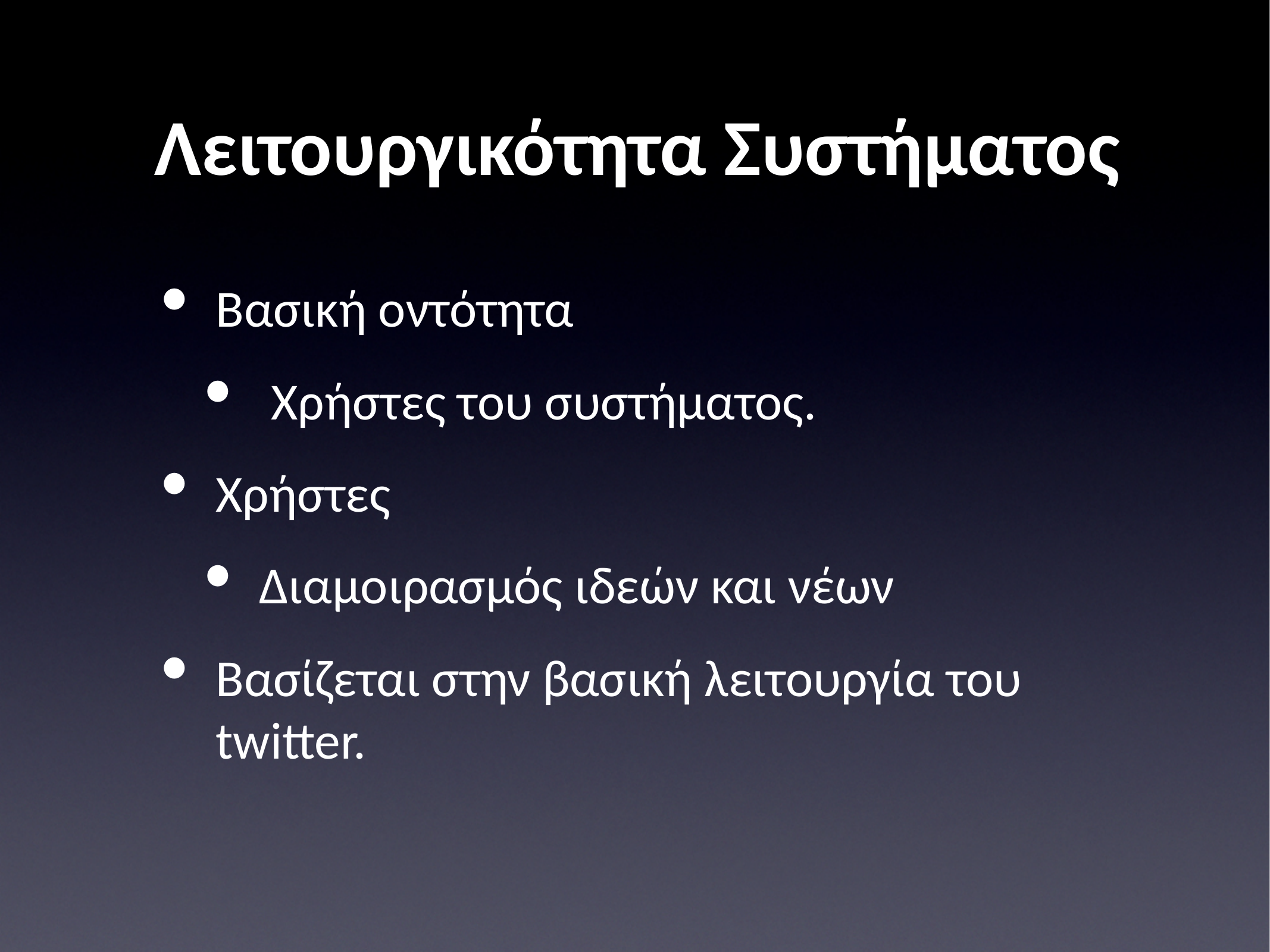

# Λειτουργικότητα Συστήματος
Βασική οντότητα
 Χρήστες του συστήματος.
Χρήστες
Διαμοιρασμός ιδεών και νέων
Βασίζεται στην βασική λειτουργία του twitter.